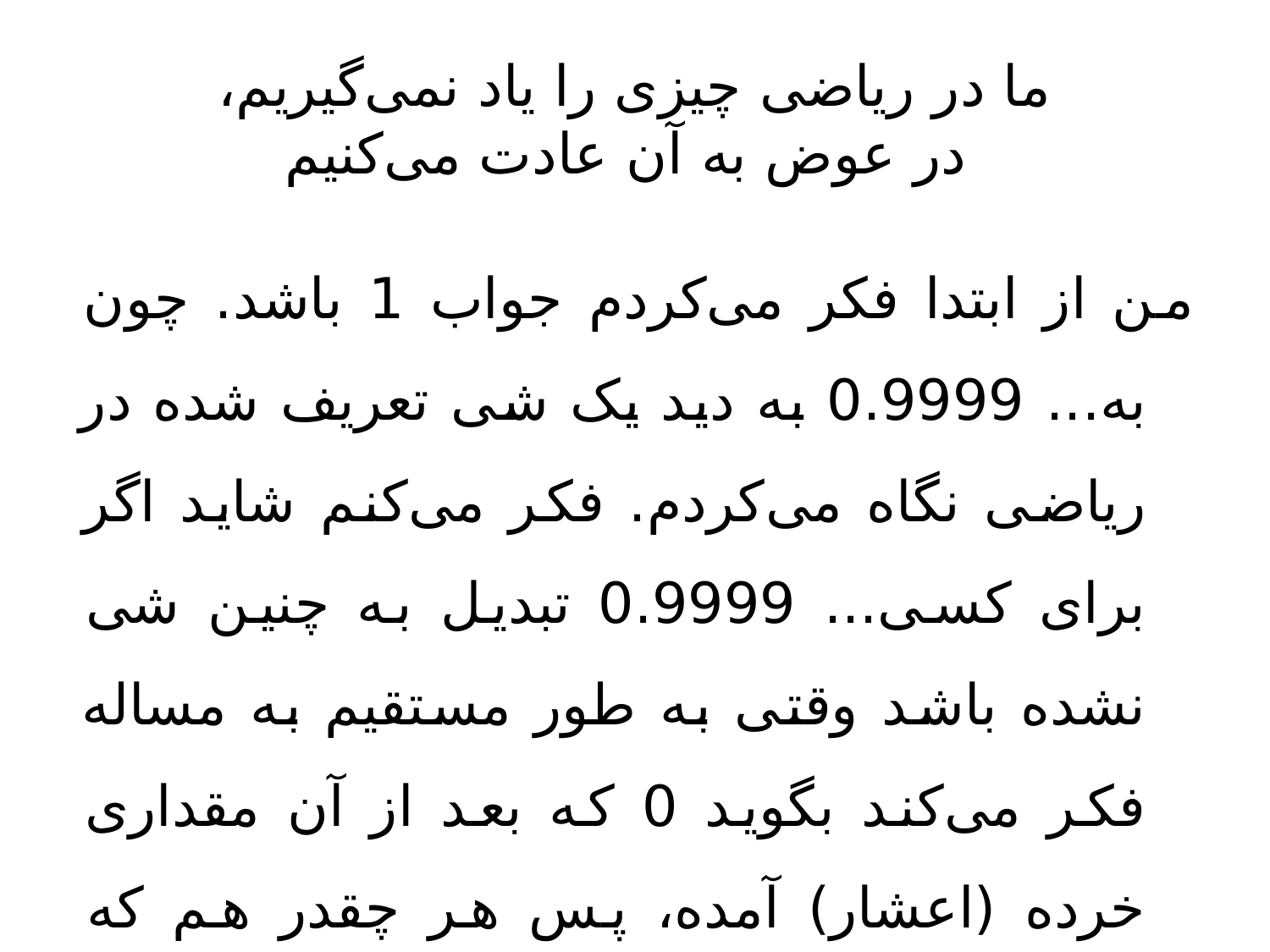

# ما در ریاضی چیزی را یاد نمی‌گیریم، در عوض به آن عادت می‌کنیم
من از ابتدا فکر می‌کردم جواب 1 باشد. چون به... 0.9999 به دید یک شی تعریف شده در ریاضی نگاه می‌کردم. فکر می‌کنم شاید اگر برای کسی... 0.9999 تبدیل به چنین شی نشده باشد وقتی به طور مستقیم به مساله فکر می‌کند بگوید 0 که بعد از آن مقداری خرده (اعشار) آمده، پس هر چقدر هم که خرده داشته باشد از 1 کمتر است و جز صحیح آن یک می‌شود.